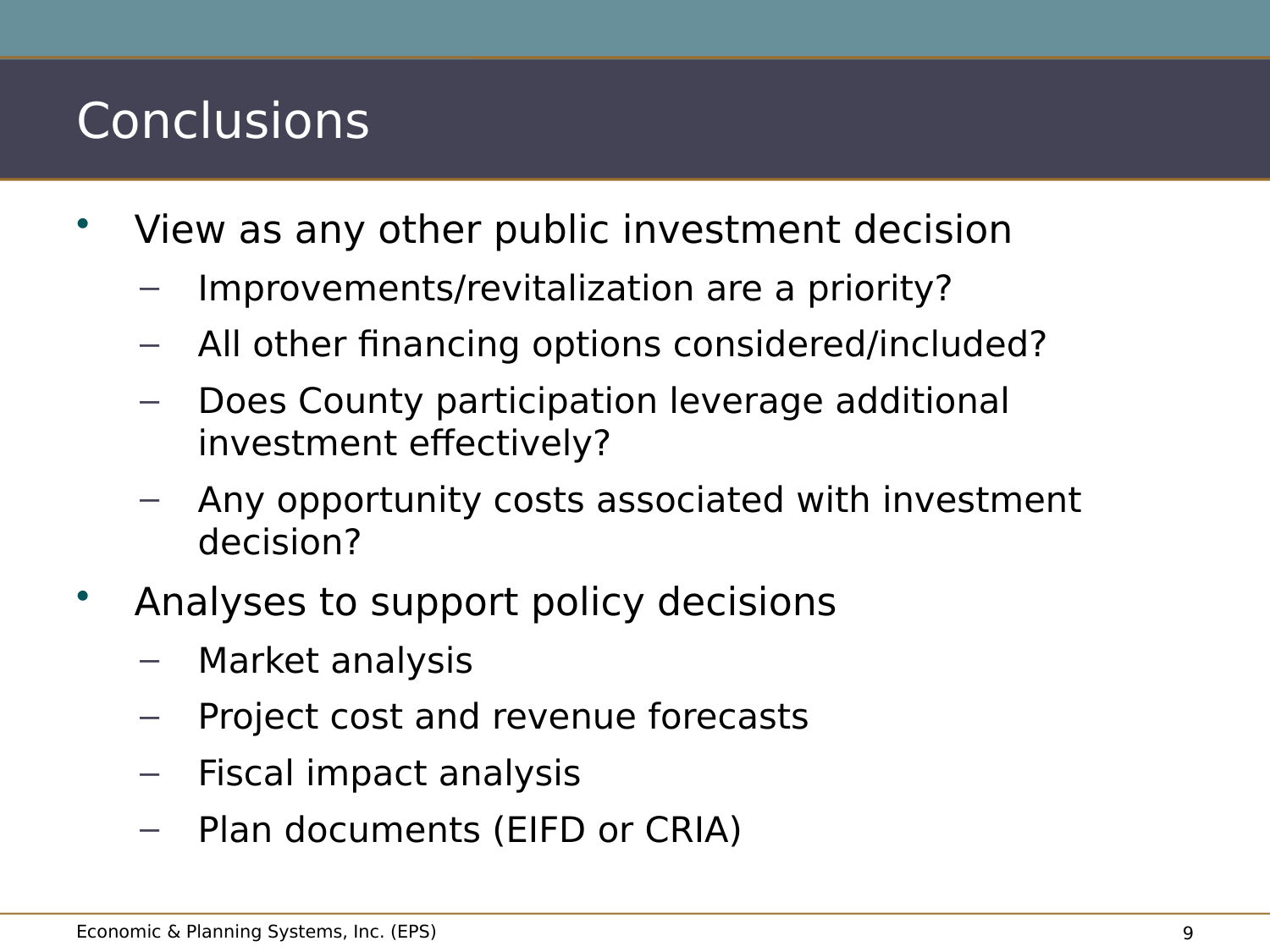

# Conclusions
View as any other public investment decision
Improvements/revitalization are a priority?
All other financing options considered/included?
Does County participation leverage additional investment effectively?
Any opportunity costs associated with investment decision?
Analyses to support policy decisions
Market analysis
Project cost and revenue forecasts
Fiscal impact analysis
Plan documents (EIFD or CRIA)

Economic & Planning Systems, Inc. (EPS)
9